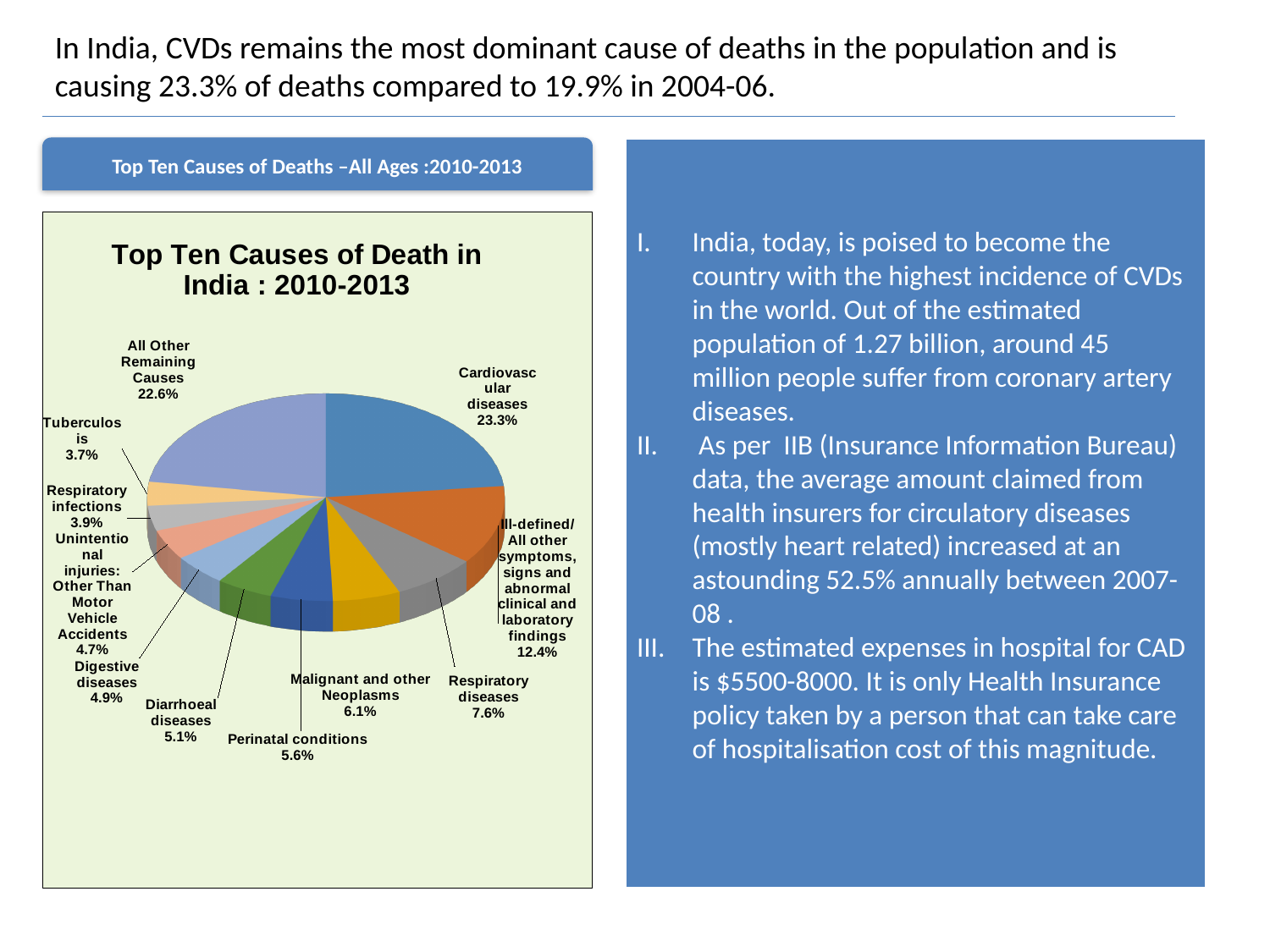

In India, CVDs remains the most dominant cause of deaths in the population and is causing 23.3% of deaths compared to 19.9% in 2004-06.
Top Ten Causes of Deaths –All Ages :2010-2013
India, today, is poised to become the country with the highest incidence of CVDs in the world. Out of the estimated population of 1.27 billion, around 45 million people suffer from coronary artery diseases.
 As per  IIB (Insurance Information Bureau) data, the average amount claimed from health insurers for circulatory diseases (mostly heart related) increased at an astounding 52.5% annually between 2007-08 .
The estimated expenses in hospital for CAD is $5500-8000. It is only Health Insurance policy taken by a person that can take care of hospitalisation cost of this magnitude.

[unsupported chart]